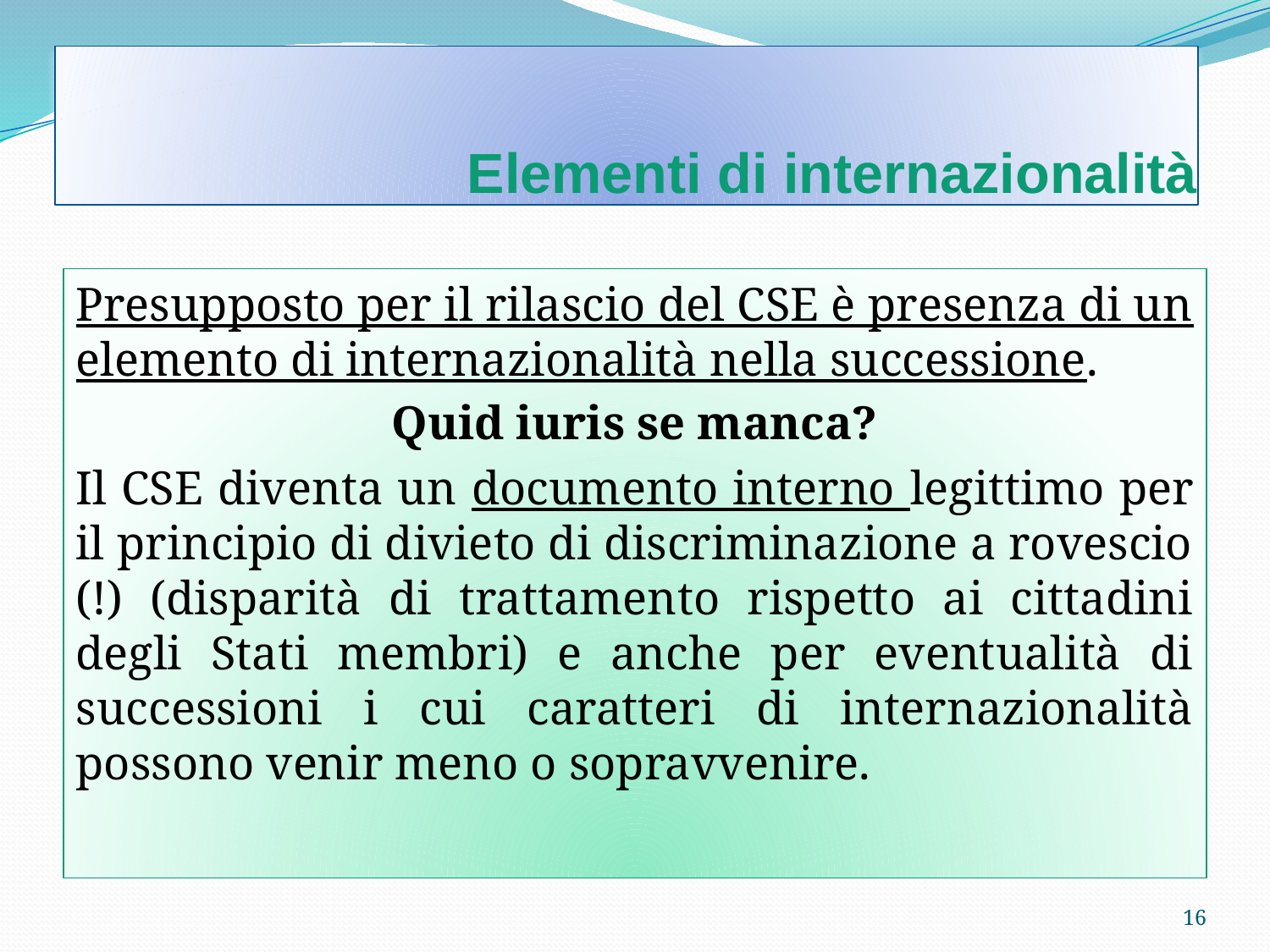

# Elementi di internazionalità
Presupposto per il rilascio del CSE è presenza di un elemento di internazionalità nella successione.
Quid iuris se manca?
Il CSE diventa un documento interno legittimo per il principio di divieto di discriminazione a rovescio (!) (disparità di trattamento rispetto ai cittadini degli Stati membri) e anche per eventualità di successioni i cui caratteri di internazionalità possono venir meno o sopravvenire.

16